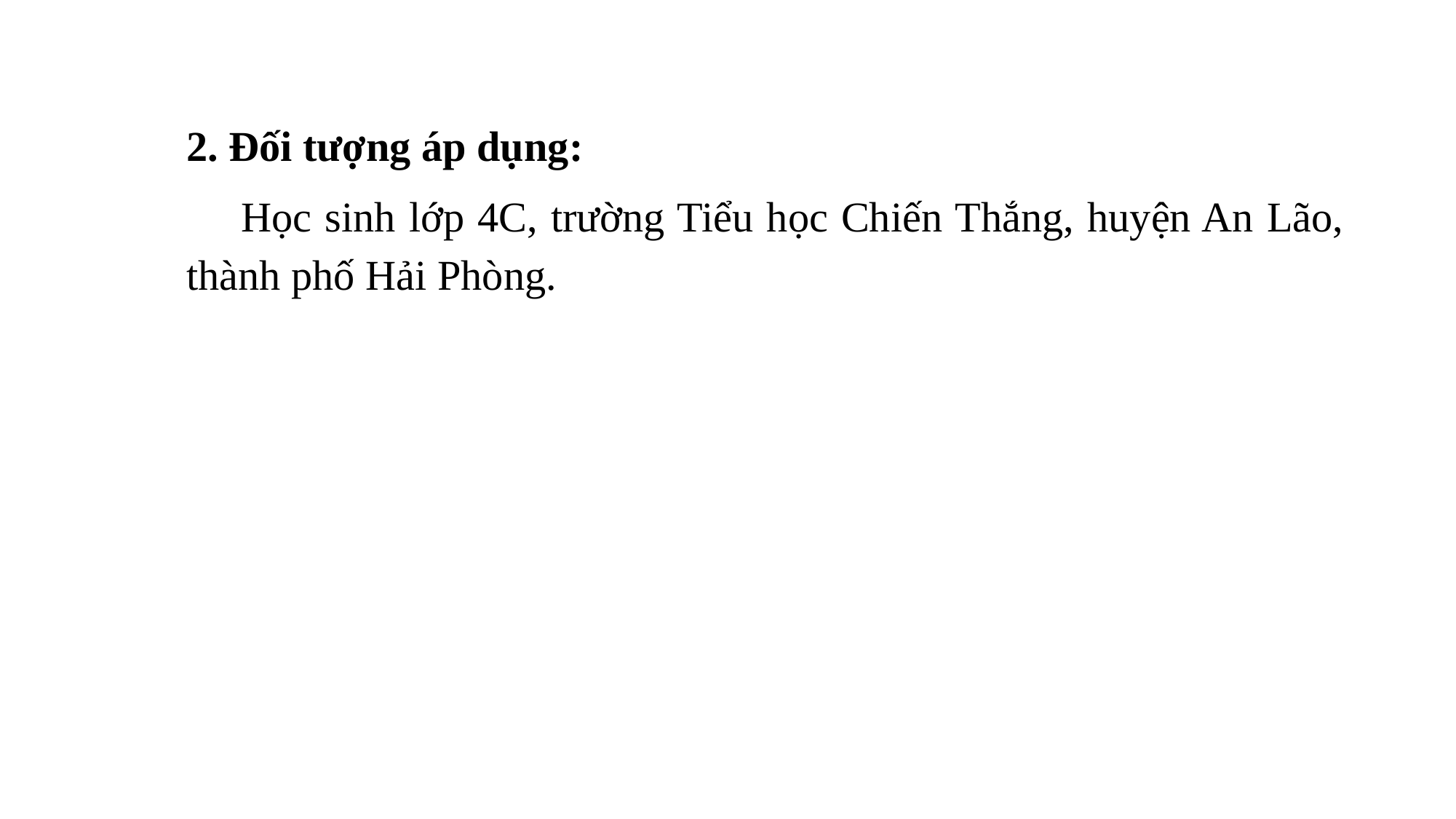

2. Đối tượng áp dụng:
Học sinh lớp 4C, trường Tiểu học Chiến Thắng, huyện An Lão, thành phố Hải Phòng.